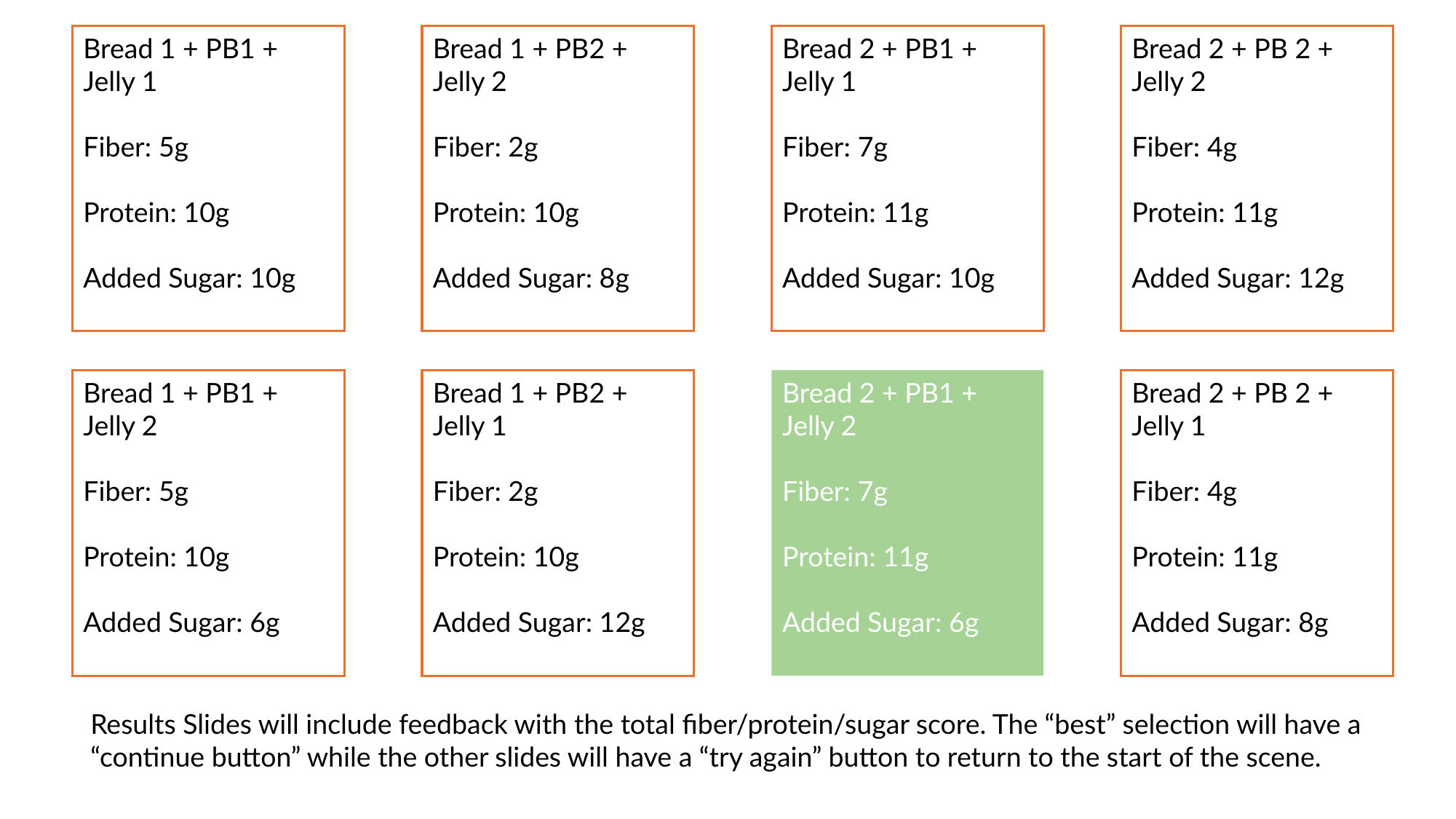

Bread 2 + PB 2 + Jelly 2

Fiber: 4g

Protein: 11g

Added Sugar: 12g

Bread 1 + PB2 + Jelly 2

Fiber: 2g

Protein: 10g

Added Sugar: 8g

Bread 2 + PB1 + Jelly 1

Fiber: 7g

Protein: 11g

Added Sugar: 10g

Bread 1 + PB1 + Jelly 1

Fiber: 5g

Protein: 10g

Added Sugar: 10g

Bread 2 + PB 2 + Jelly 1

Fiber: 4g

Protein: 11g

Added Sugar: 8g

Bread 1 + PB2 + Jelly 1

Fiber: 2g

Protein: 10g

Added Sugar: 12g

Bread 2 + PB1 + Jelly 2

Fiber: 7g

Protein: 11g

Added Sugar: 6g

Bread 1 + PB1 + Jelly 2

Fiber: 5g

Protein: 10g

Added Sugar: 6g

Results Slides will include feedback with the total fiber/protein/sugar score. The “best” selection will have a “continue button” while the other slides will have a “try again” button to return to the start of the scene.